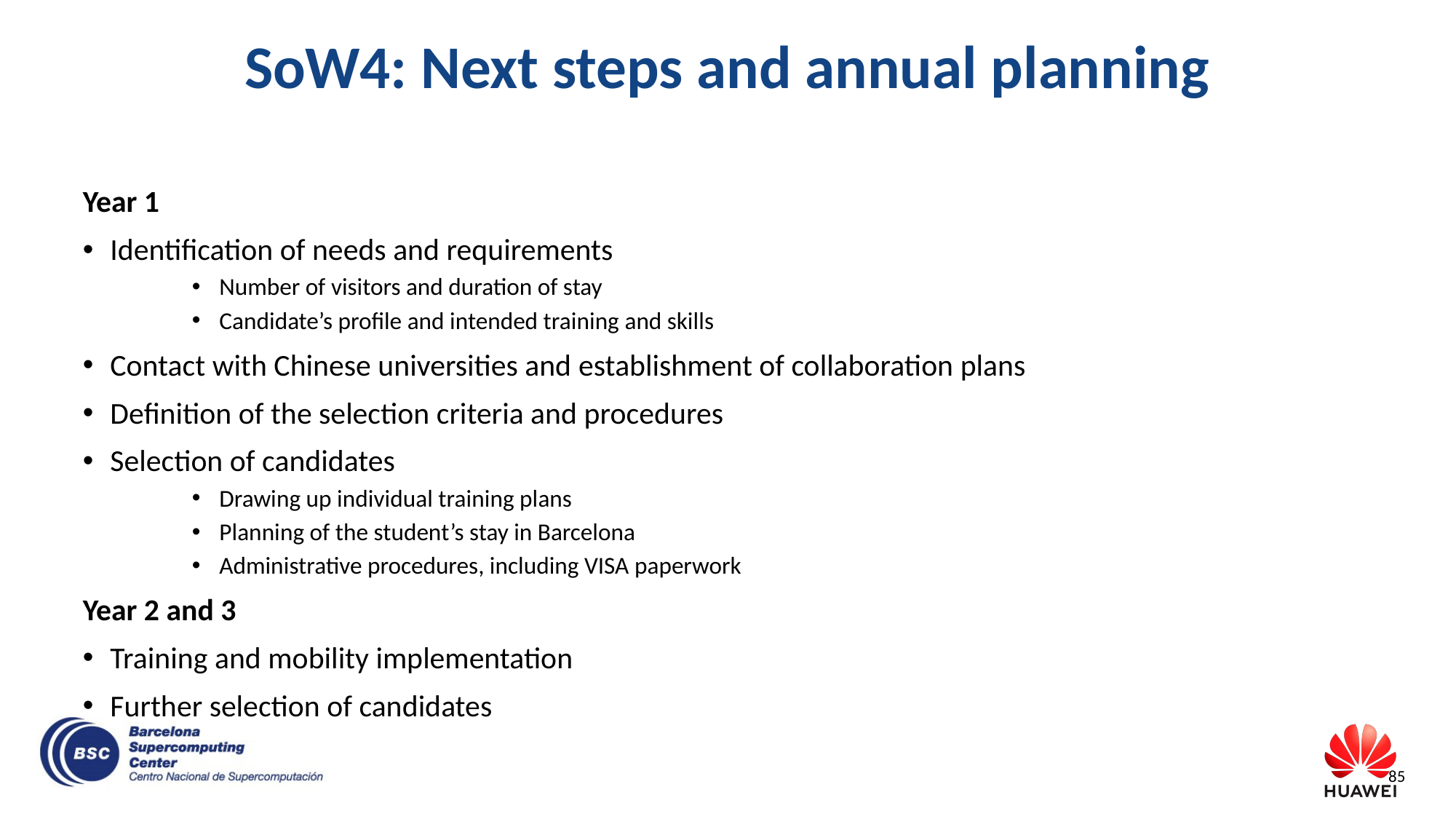

# SoW4: Next steps and annual planning
Year 1
Identification of needs and requirements
Number of visitors and duration of stay
Candidate’s profile and intended training and skills
Contact with Chinese universities and establishment of collaboration plans
Definition of the selection criteria and procedures
Selection of candidates
Drawing up individual training plans
Planning of the student’s stay in Barcelona
Administrative procedures, including VISA paperwork
Year 2 and 3
Training and mobility implementation
Further selection of candidates